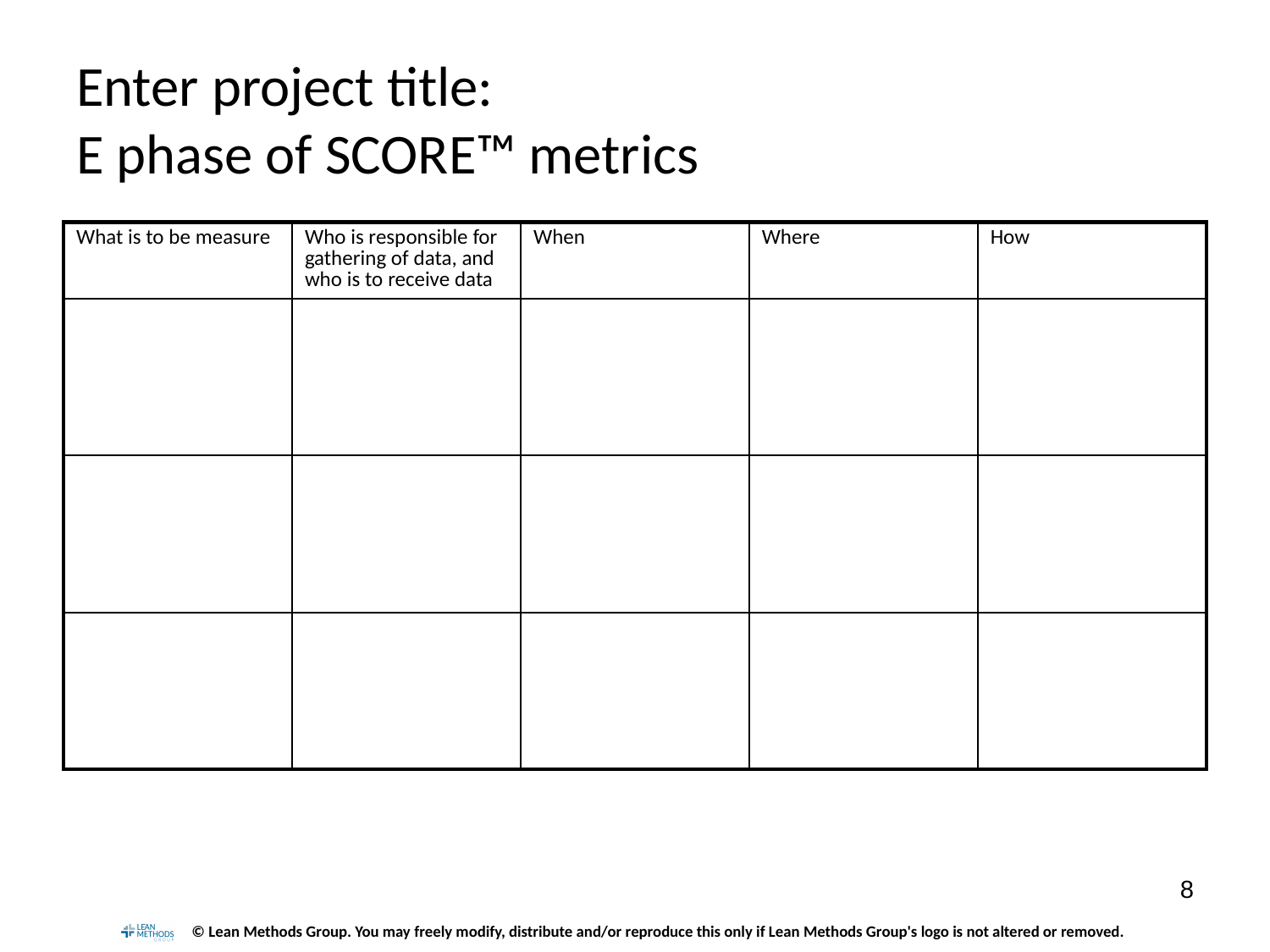

# Enter project title: E phase of SCORE™ metrics
| What is to be measure | Who is responsible for gathering of data, and who is to receive data | When | Where | How |
| --- | --- | --- | --- | --- |
|  |  |  |  |  |
|  |  |  |  |  |
|  |  |  |  |  |
8